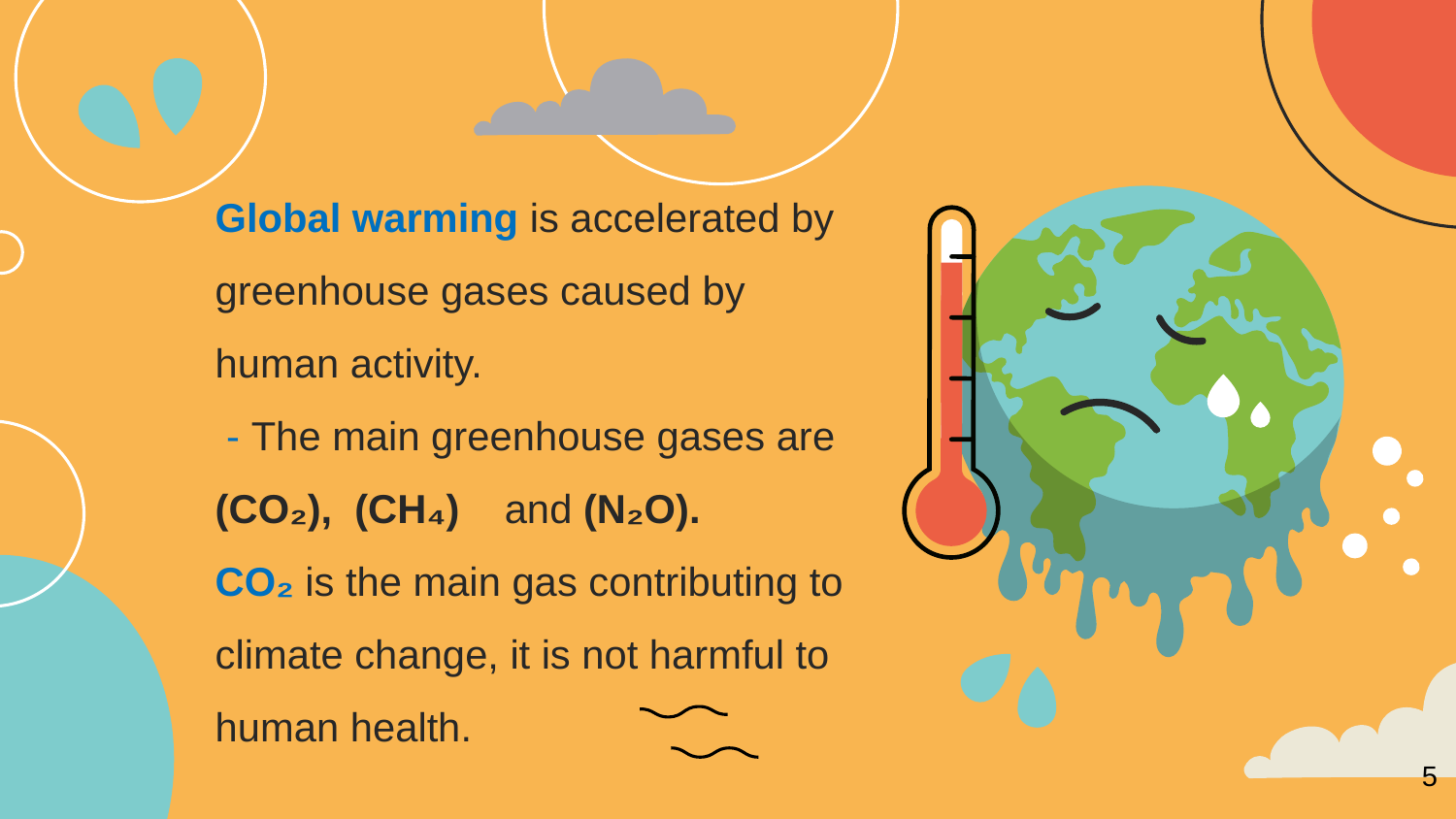

Global warming is accelerated by greenhouse gases caused by human activity.
 - The main greenhouse gases are  (CO₂),  (CH₄)    and (N₂O).
CO₂ is the main gas contributing to climate change, it is not harmful to human health.

5